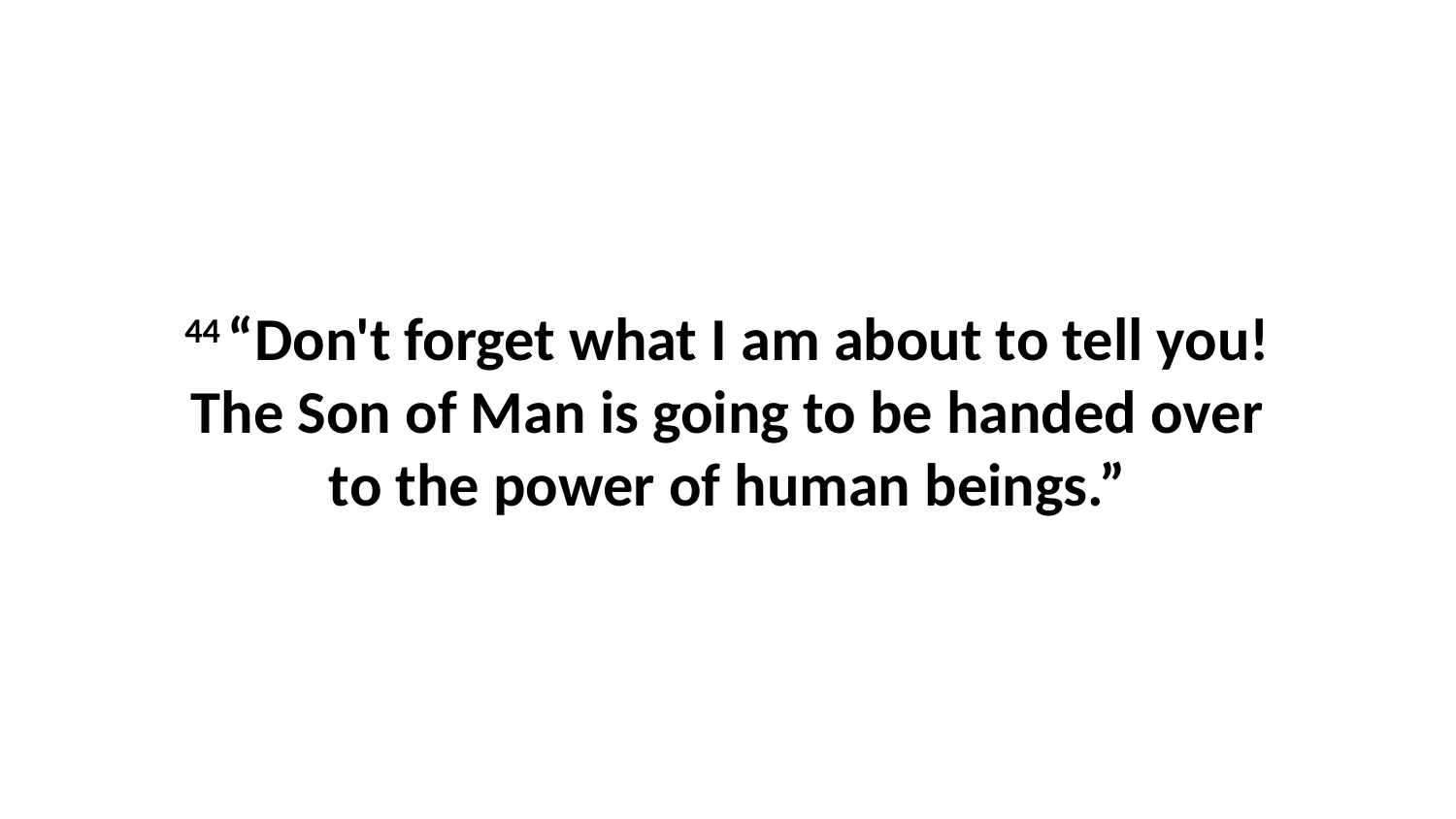

44 “Don't forget what I am about to tell you! The Son of Man is going to be handed over to the power of human beings.”